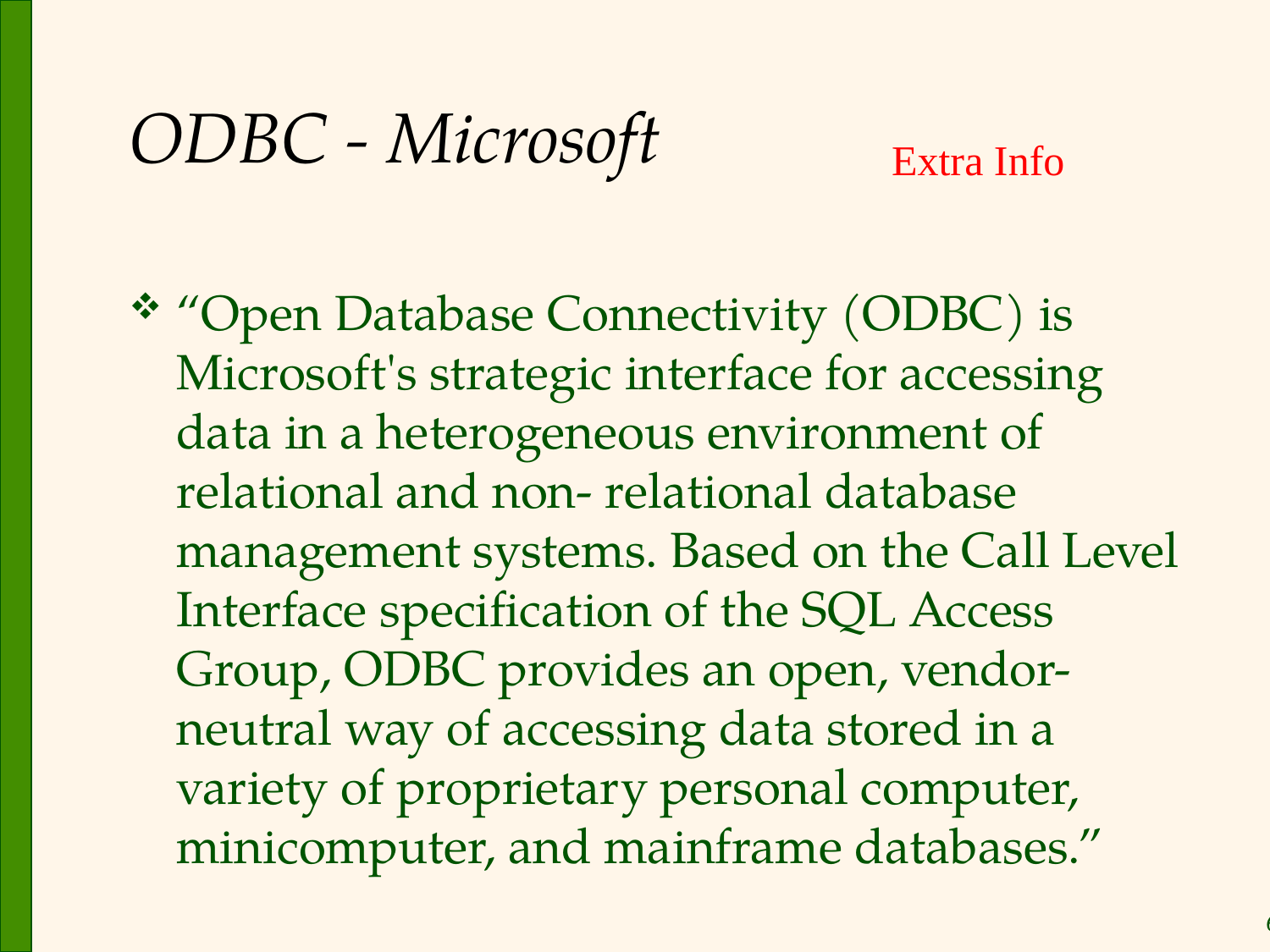

# ODBC - Microsoft
Extra Info
“Open Database Connectivity (ODBC) is Microsoft's strategic interface for accessing data in a heterogeneous environment of relational and non- relational database management systems. Based on the Call Level Interface specification of the SQL Access Group, ODBC provides an open, vendor- neutral way of accessing data stored in a variety of proprietary personal computer, minicomputer, and mainframe databases.”